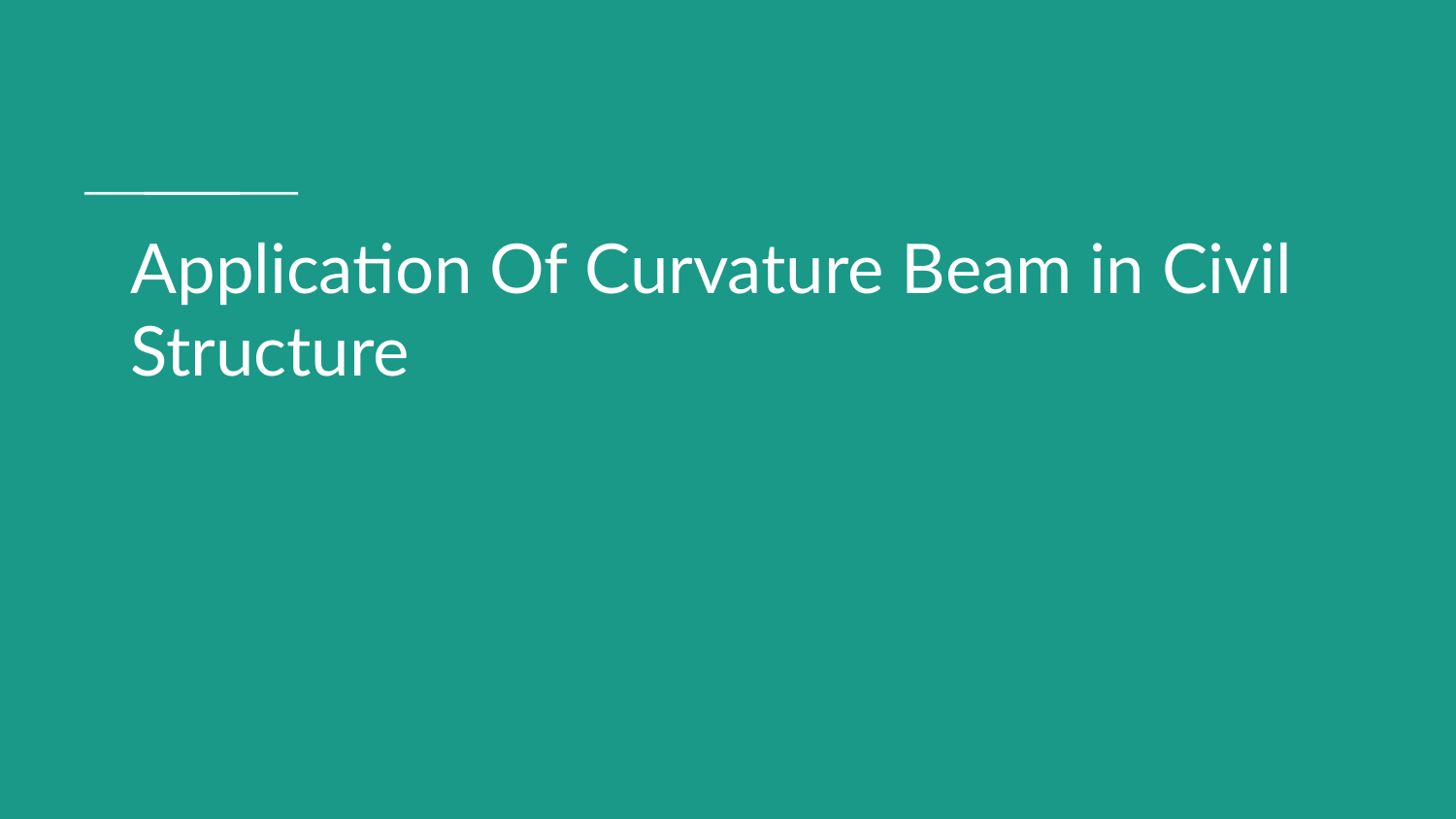

# Application Of Curvature Beam in Civil Structure